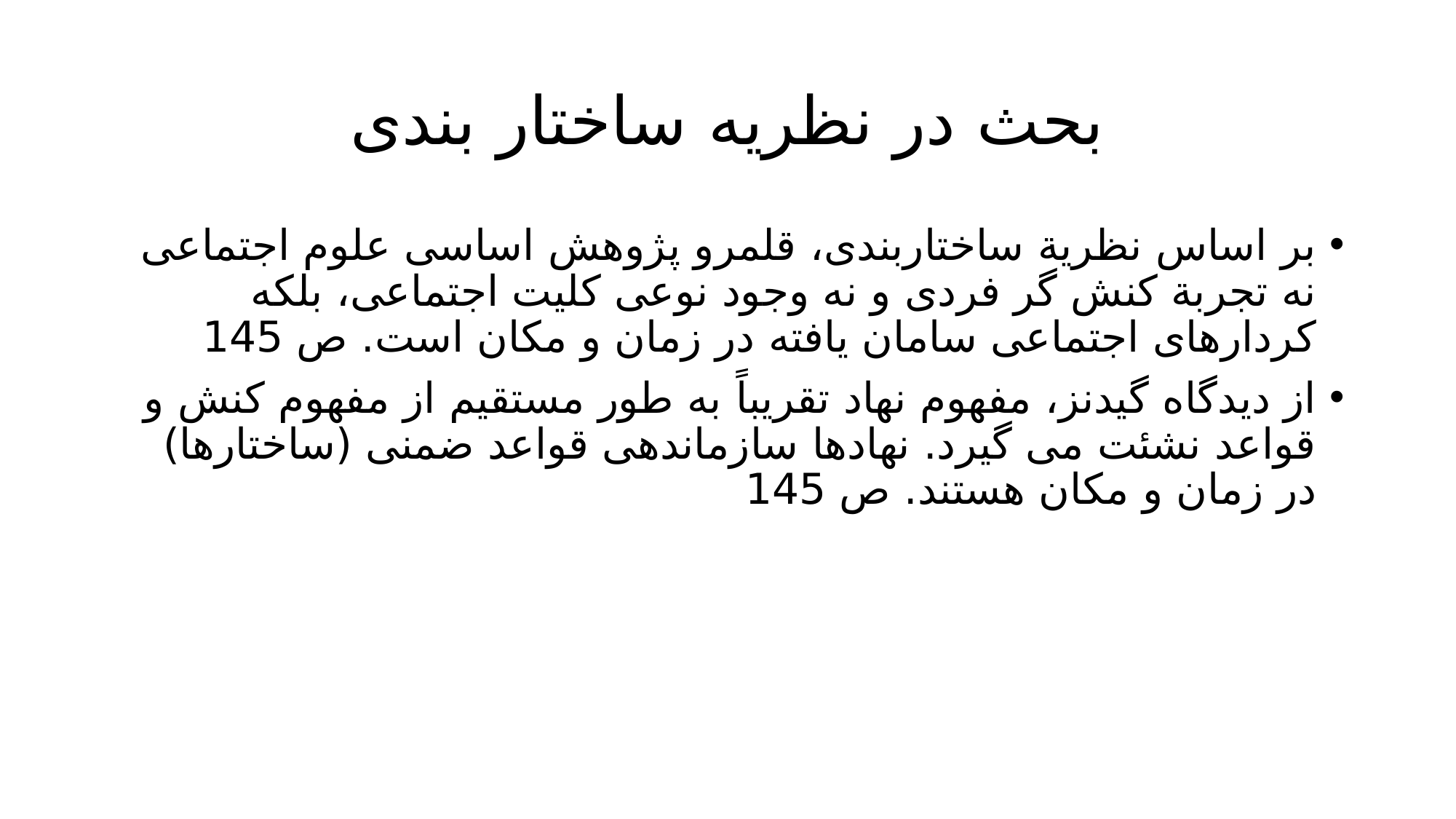

# بحث در نظریه ساختار بندی
بر اساس نظریة ساختاربندی، قلمرو پژوهش اساسی علوم اجتماعی نه تجربة کنش گر فردی و نه وجود نوعی کلیت اجتماعی، بلکه کردارهای اجتماعی سامان یافته در زمان و مکان است. ص 145
از دیدگاه گیدنز، مفهوم نهاد تقریباً به طور مستقیم از مفهوم کنش و قواعد نشئت می گیرد. نهادها سازماندهی قواعد ضمنی (ساختارها) در زمان و مکان هستند. ص 145